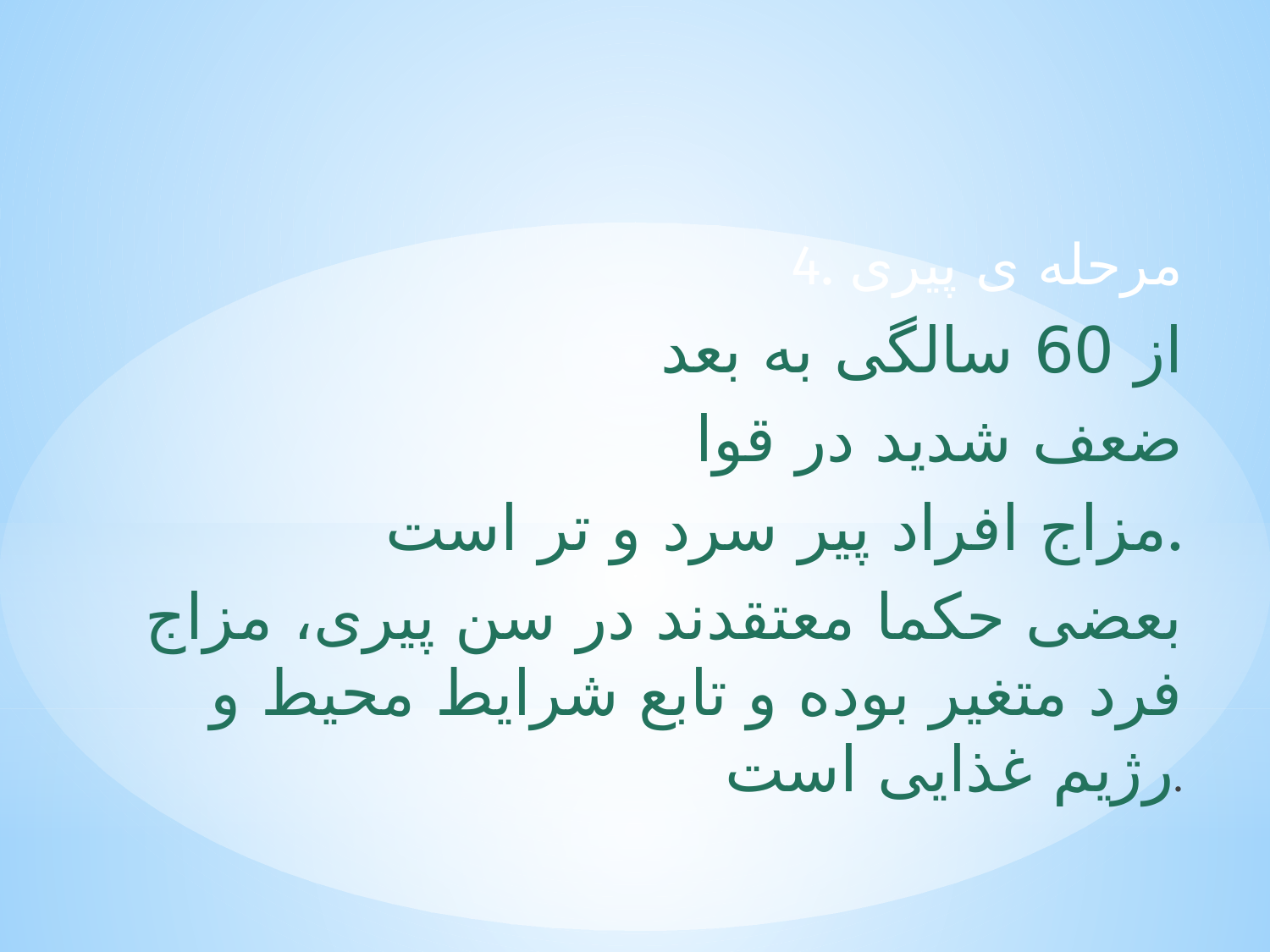

4. مرحله ی پیری
از 60 سالگی به بعد
ضعف شدید در قوا
مزاج افراد پیر سرد و تر است.
بعضی حکما معتقدند در سن پیری، مزاج فرد متغیر بوده و تابع شرایط محیط و رژیم غذایی است.
#